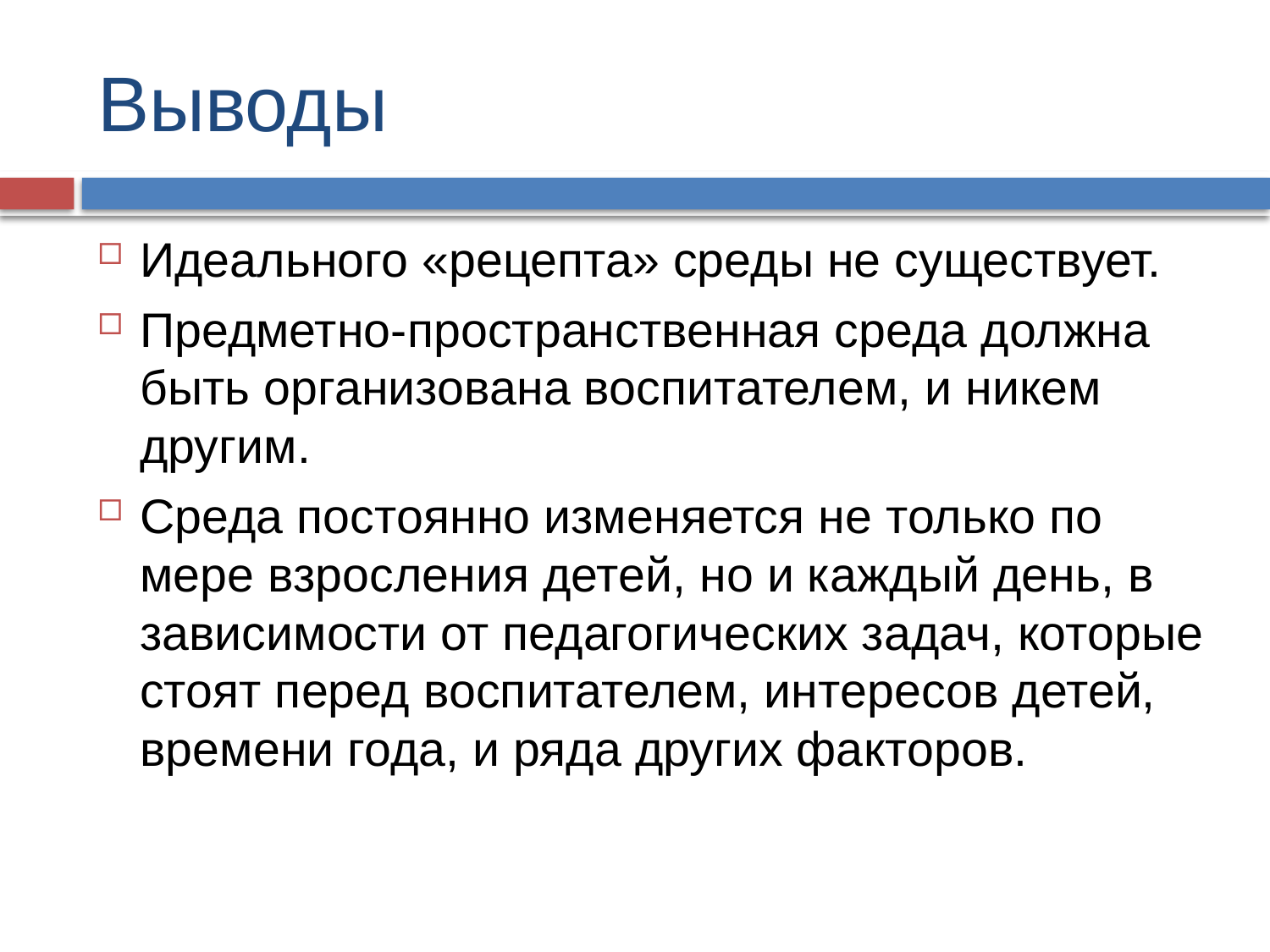

# Выводы
Идеального «рецепта» среды не существует.
Предметно-пространственная среда должна быть организована воспитателем, и никем другим.
Среда постоянно изменяется не только по мере взросления детей, но и каждый день, в зависимости от педагогических задач, которые стоят перед воспитателем, интересов детей, времени года, и ряда других факторов.